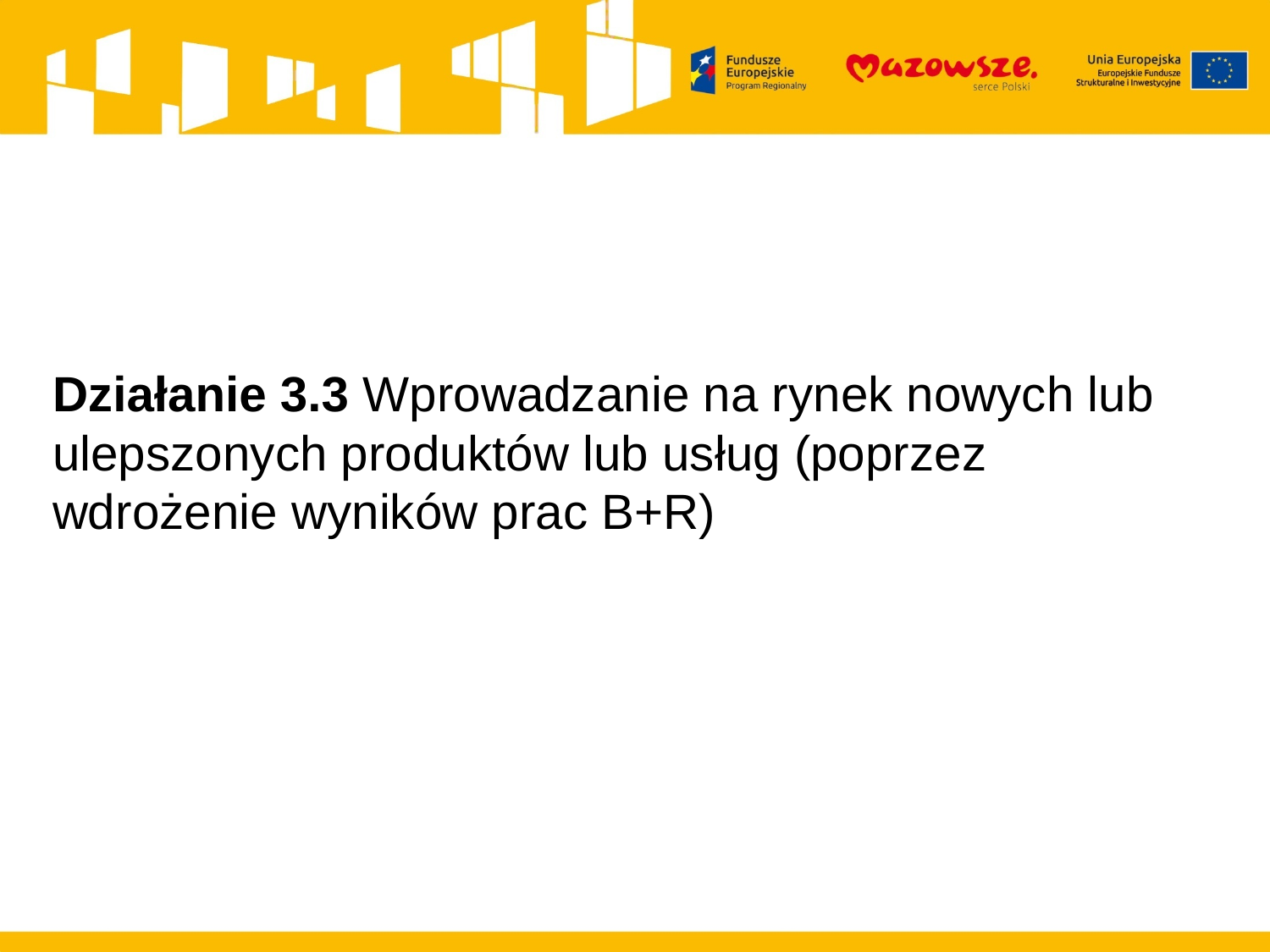

Działanie 3.3 Wprowadzanie na rynek nowych lub ulepszonych produktów lub usług (poprzez wdrożenie wyników prac B+R)